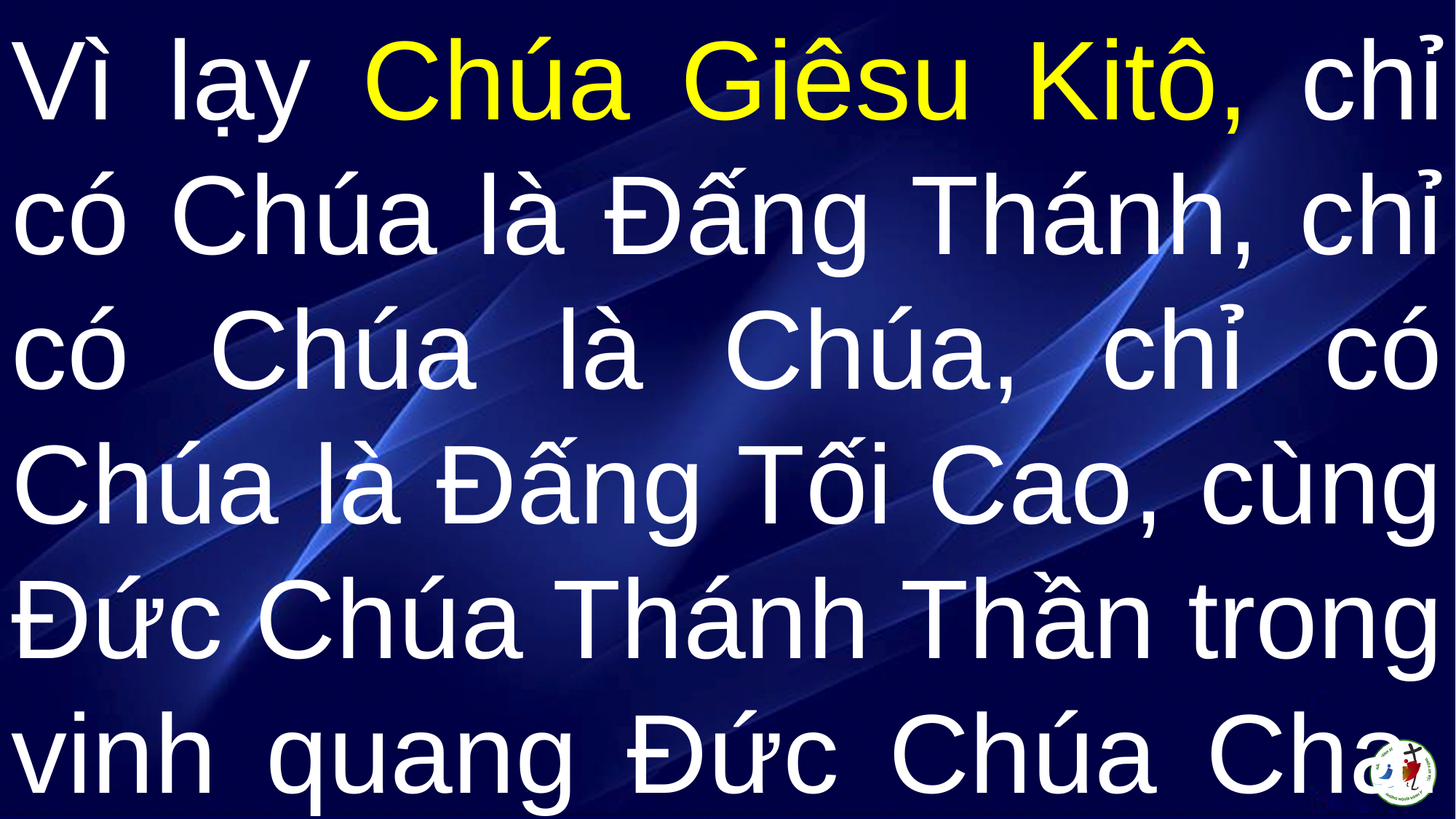

Vì lạy Chúa Giêsu Kitô, chỉ có Chúa là Đấng Thánh, chỉ có Chúa là Chúa, chỉ có Chúa là Đấng Tối Cao, cùng Đức Chúa Thánh Thần trong vinh quang Đức Chúa Cha. A-men.
#